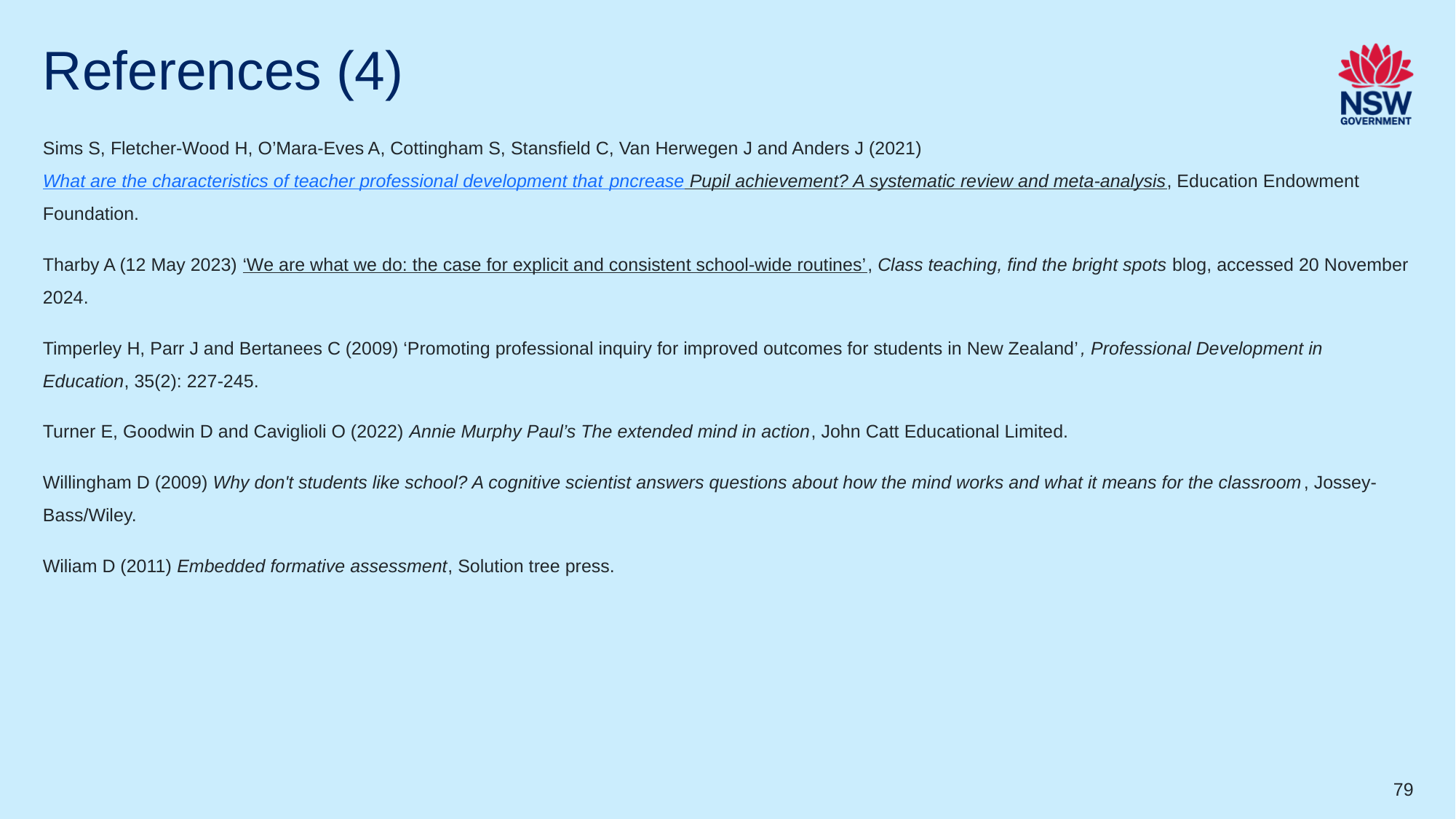

# References (4)
Sims S, Fletcher-Wood H, O’Mara-Eves A, Cottingham S, Stansfield C, Van Herwegen J and Anders J (2021) What are the characteristics of teacher professional development that pncrease Pupil achievement? A systematic review and meta-analysis, Education Endowment Foundation.
Tharby A (12 May 2023) ‘We are what we do: the case for explicit and consistent school-wide routines’, Class teaching, find the bright spots blog, accessed 20 November 2024.
Timperley H, Parr J and Bertanees C (2009) ‘Promoting professional inquiry for improved outcomes for students in New Zealand’, Professional Development in Education, 35(2): 227-245.
Turner E, Goodwin D and Caviglioli O (2022) Annie Murphy Paul’s The extended mind in action, John Catt Educational Limited.
Willingham D (2009) Why don't students like school? A cognitive scientist answers questions about how the mind works and what it means for the classroom, Jossey-Bass/Wiley.
Wiliam D (2011) Embedded formative assessment, Solution tree press.

79